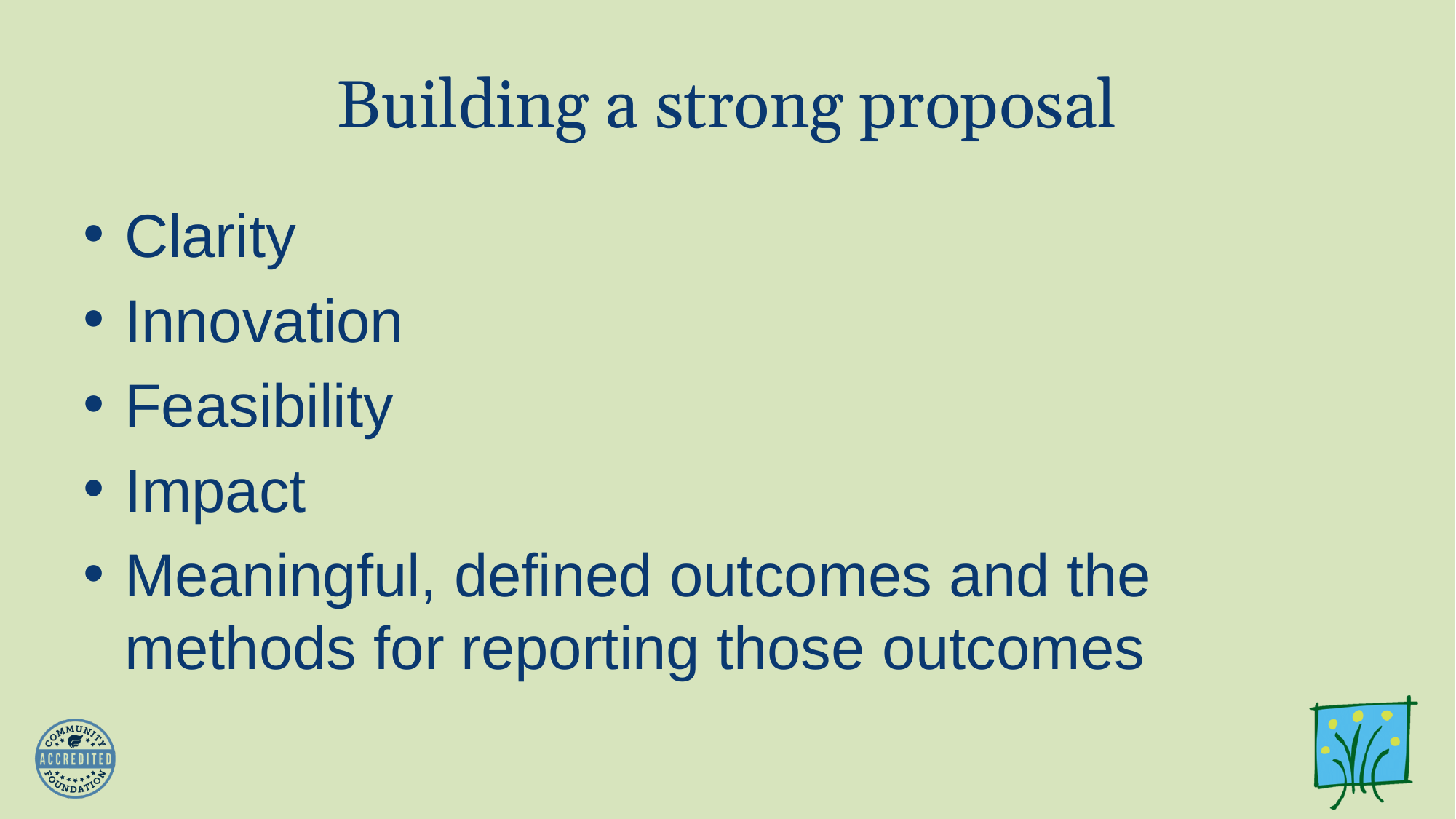

# Building a strong proposal
Clarity
Innovation
Feasibility
Impact
Meaningful, defined outcomes and the methods for reporting those outcomes